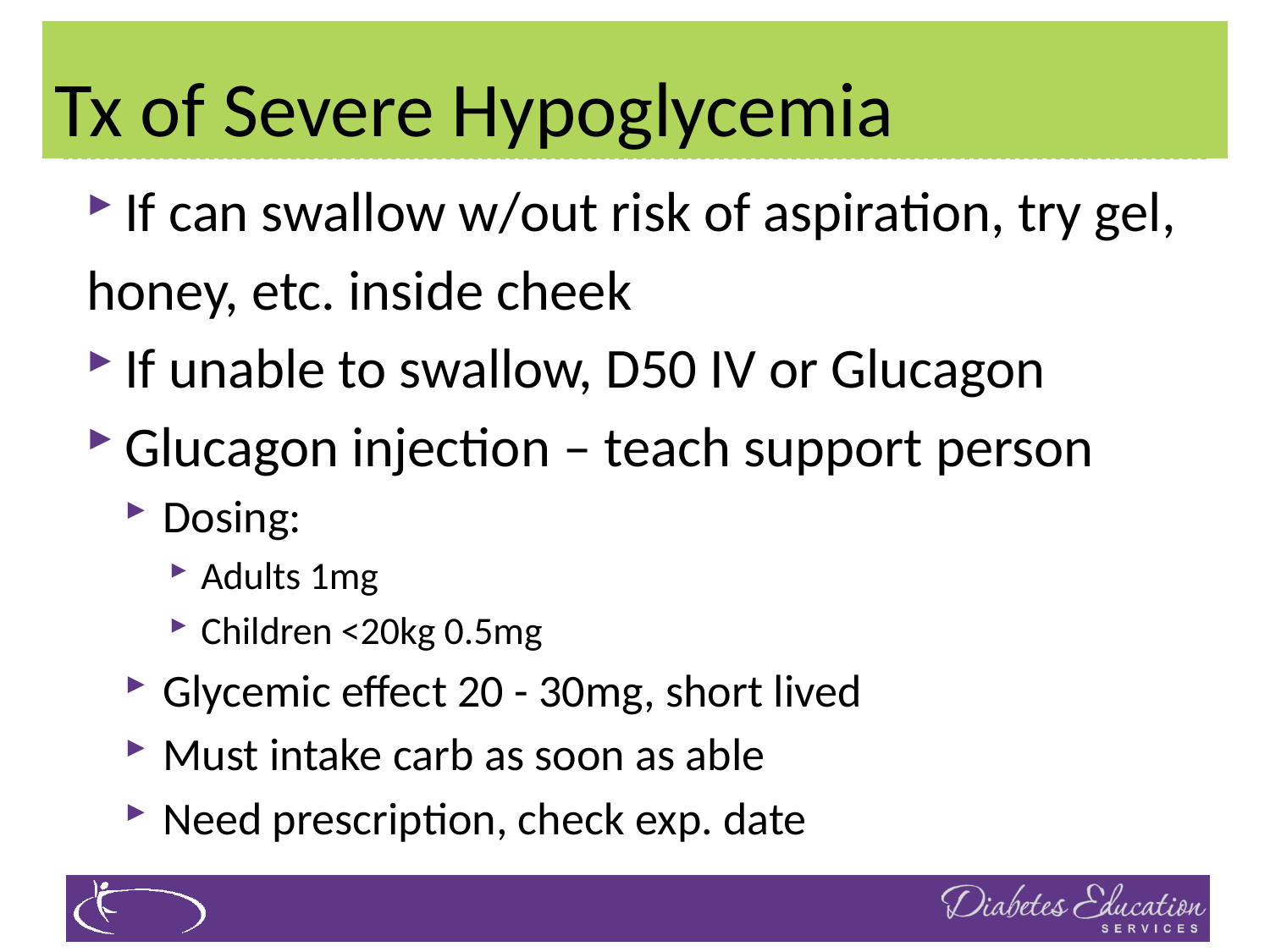

# Tx of Severe Hypoglycemia
If can swallow w/out risk of aspiration, try gel,
honey, etc. inside cheek
If unable to swallow, D50 IV or Glucagon
Glucagon injection – teach support person
Dosing:
Adults 1mg
Children <20kg 0.5mg
Glycemic effect 20 - 30mg, short lived
Must intake carb as soon as able
Need prescription, check exp. date